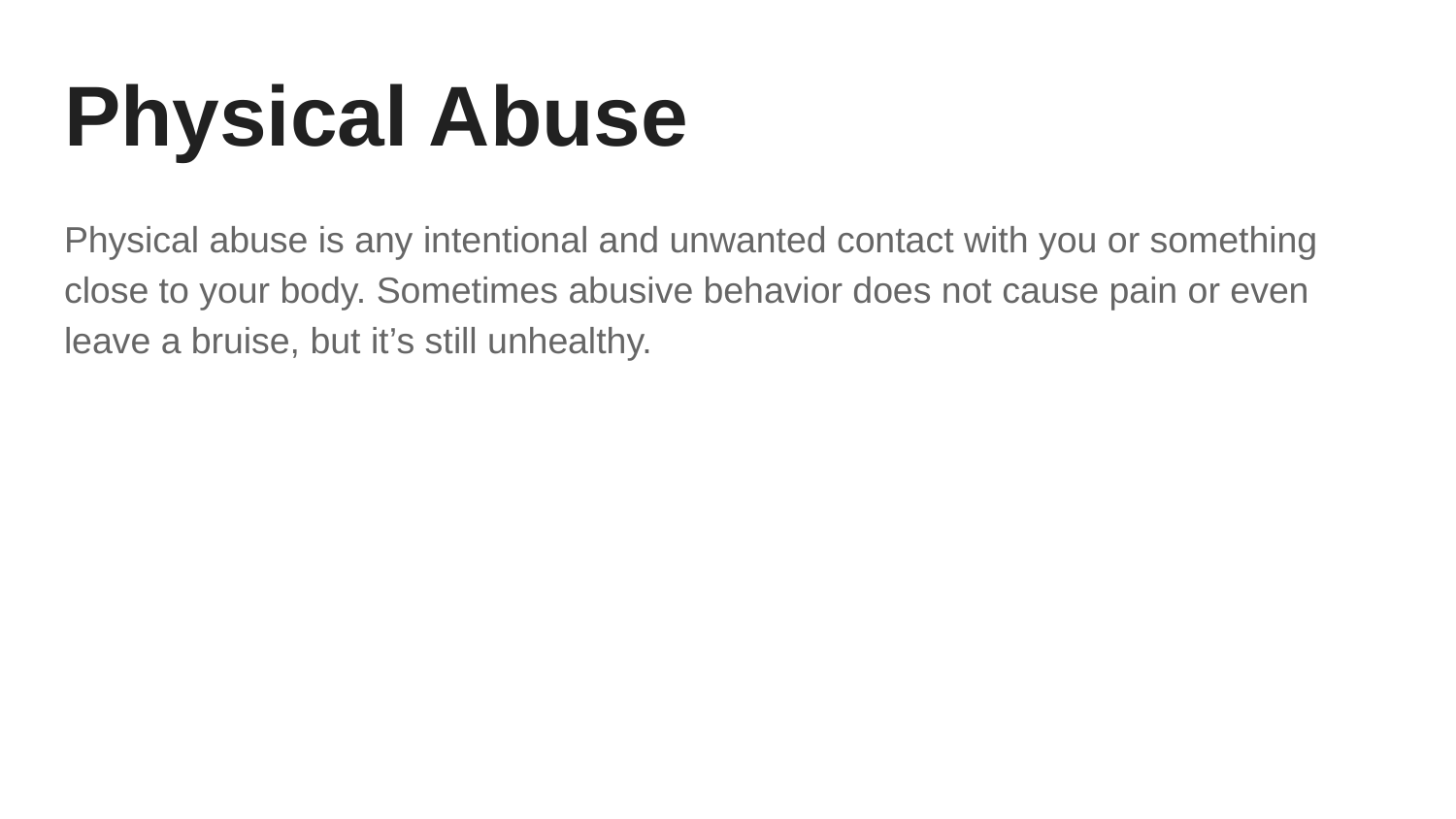

# Physical Abuse
Physical abuse is any intentional and unwanted contact with you or something close to your body. Sometimes abusive behavior does not cause pain or even leave a bruise, but it’s still unhealthy.